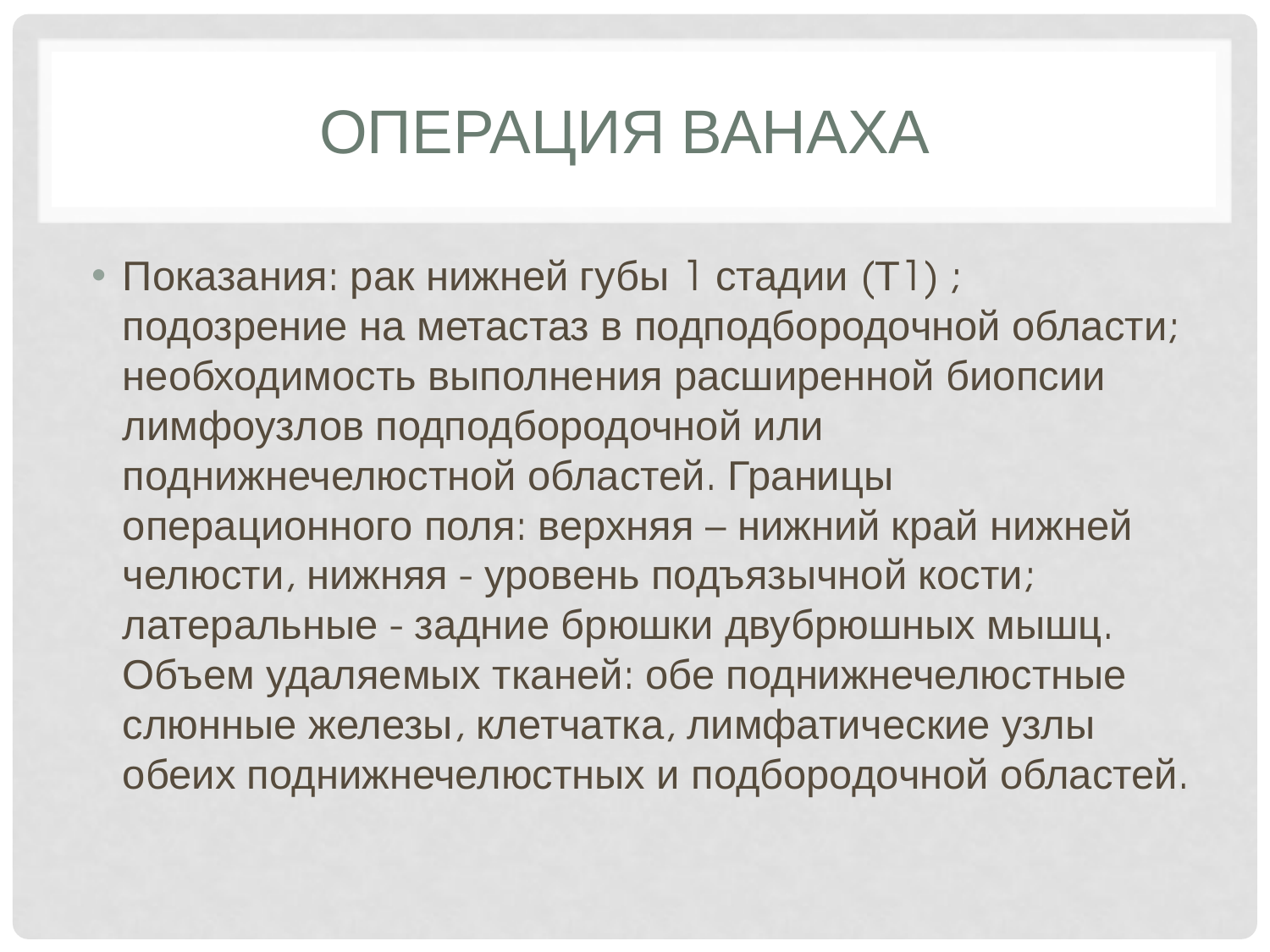

# Операция Ванаха
Показания: рак нижней губы 1 стадии (Т1) ; подозрение на метастаз в подподбородочной области; необходимость выполнения расширенной биопсии лимфоузлов подподбородочной или поднижнечелюстной областей. Границы операционного поля: верхняя – нижний край нижней челюсти, нижняя - уровень подъязычной кости; латеральные - задние брюшки двубрюшных мышц. Объем удаляемых тканей: обе поднижнечелюстные слюнные железы, клетчатка, лимфатические узлы обеих поднижнечелюстных и подбородочной областей.